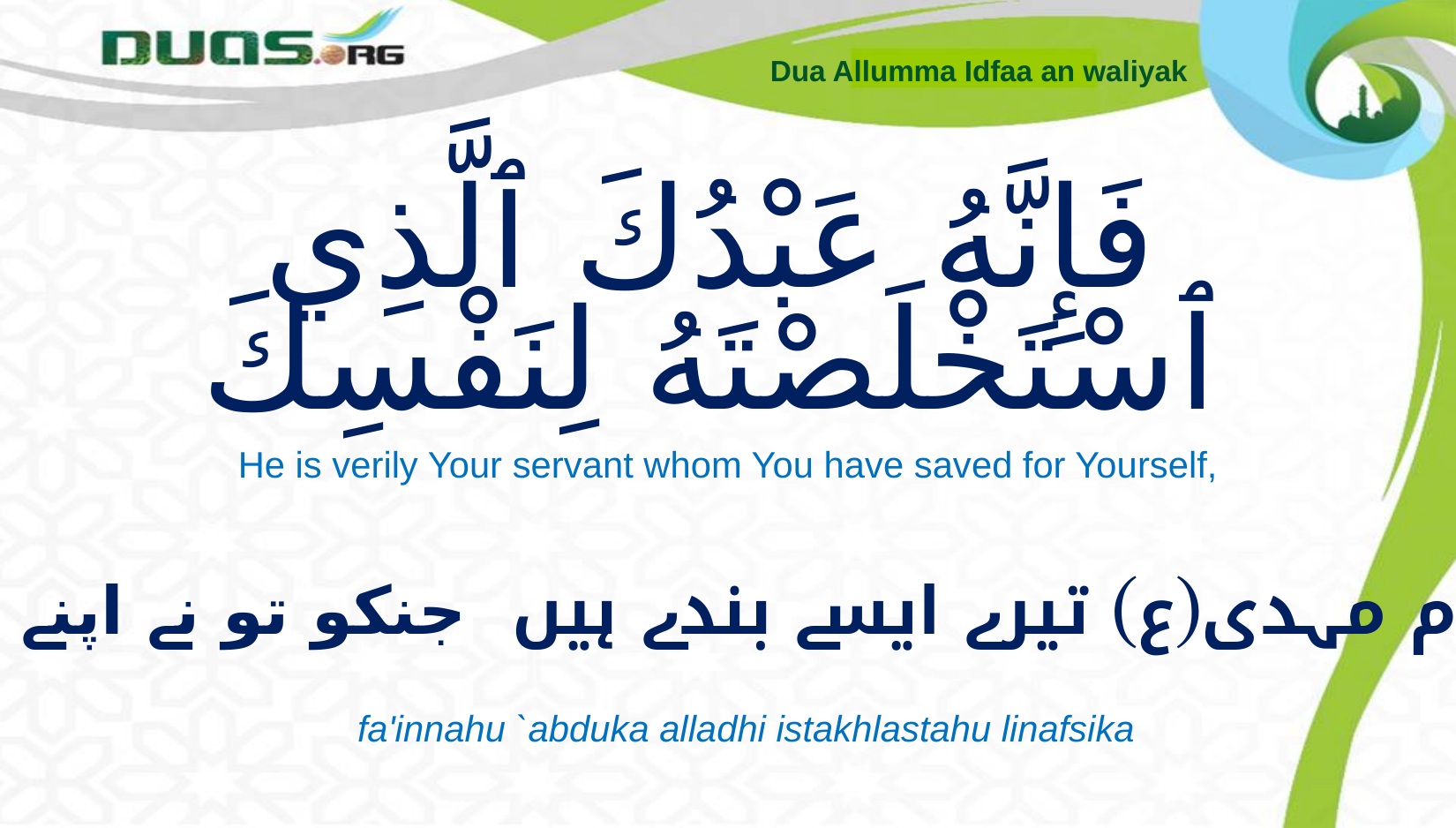

Dua Allumma Idfaa an waliyak
# فَإِنَّهُ عَبْدُكَ ٱلَّذِي ٱسْتَخْلَصْتَهُ لِنَفْسِكَ
He is verily Your servant whom You have saved for Yourself,
کیونکہ امام مہدی(ع) تیرے ایسے بندے ہیں  جنکو تو نے اپنے لیے خالص کیا
fa'innahu `abduka alladhi istakhlastahu linafsika